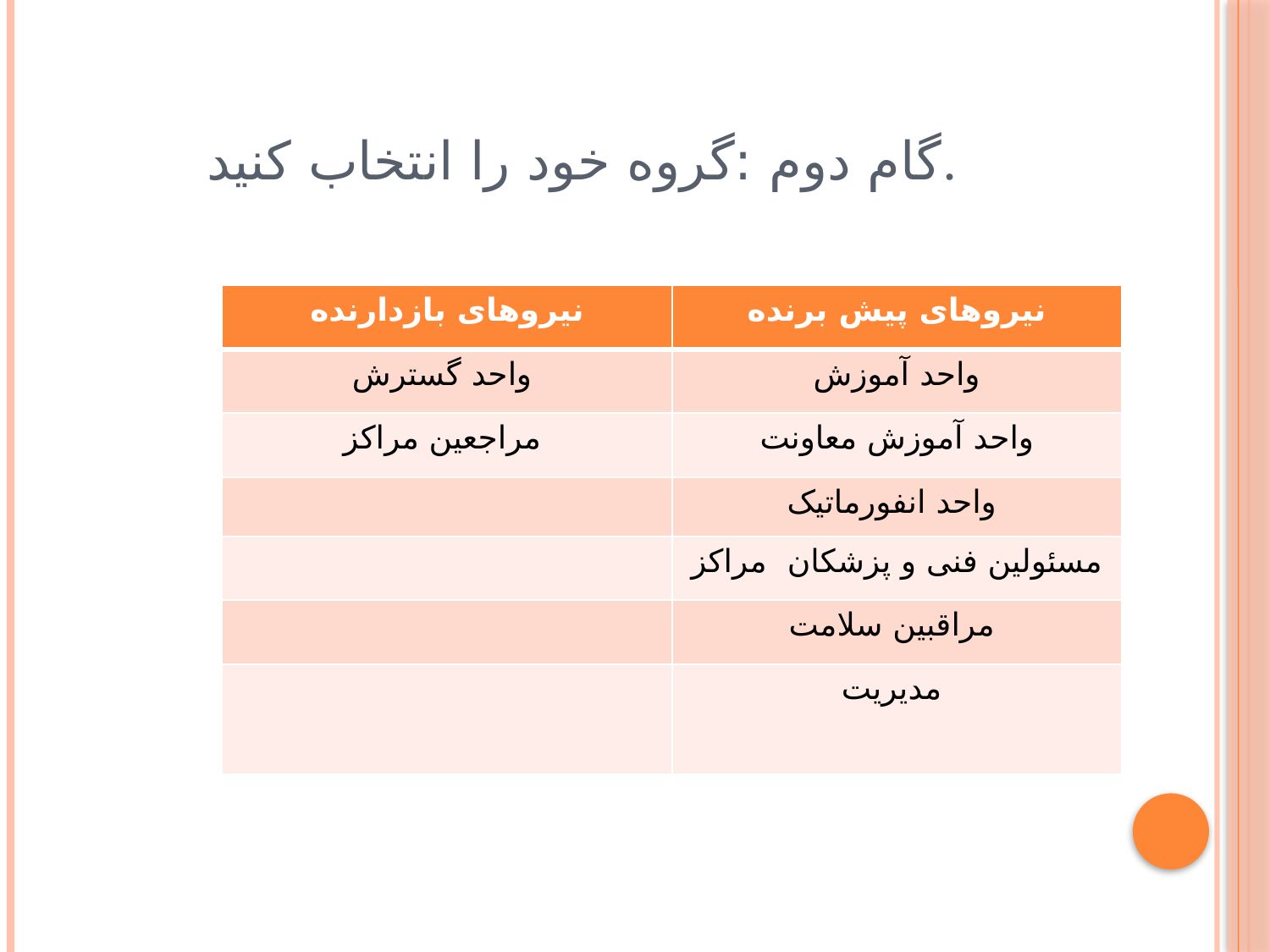

# گام دوم :گروه خود را انتخاب کنید.
| نیروهای بازدارنده | نیروهای پیش برنده |
| --- | --- |
| واحد گسترش | واحد آموزش |
| مراجعین مراکز | واحد آموزش معاونت |
|  | واحد انفورماتیک |
|  | مسئولین فنی و پزشکان مراکز |
|  | مراقبین سلامت |
|  | مدیریت |